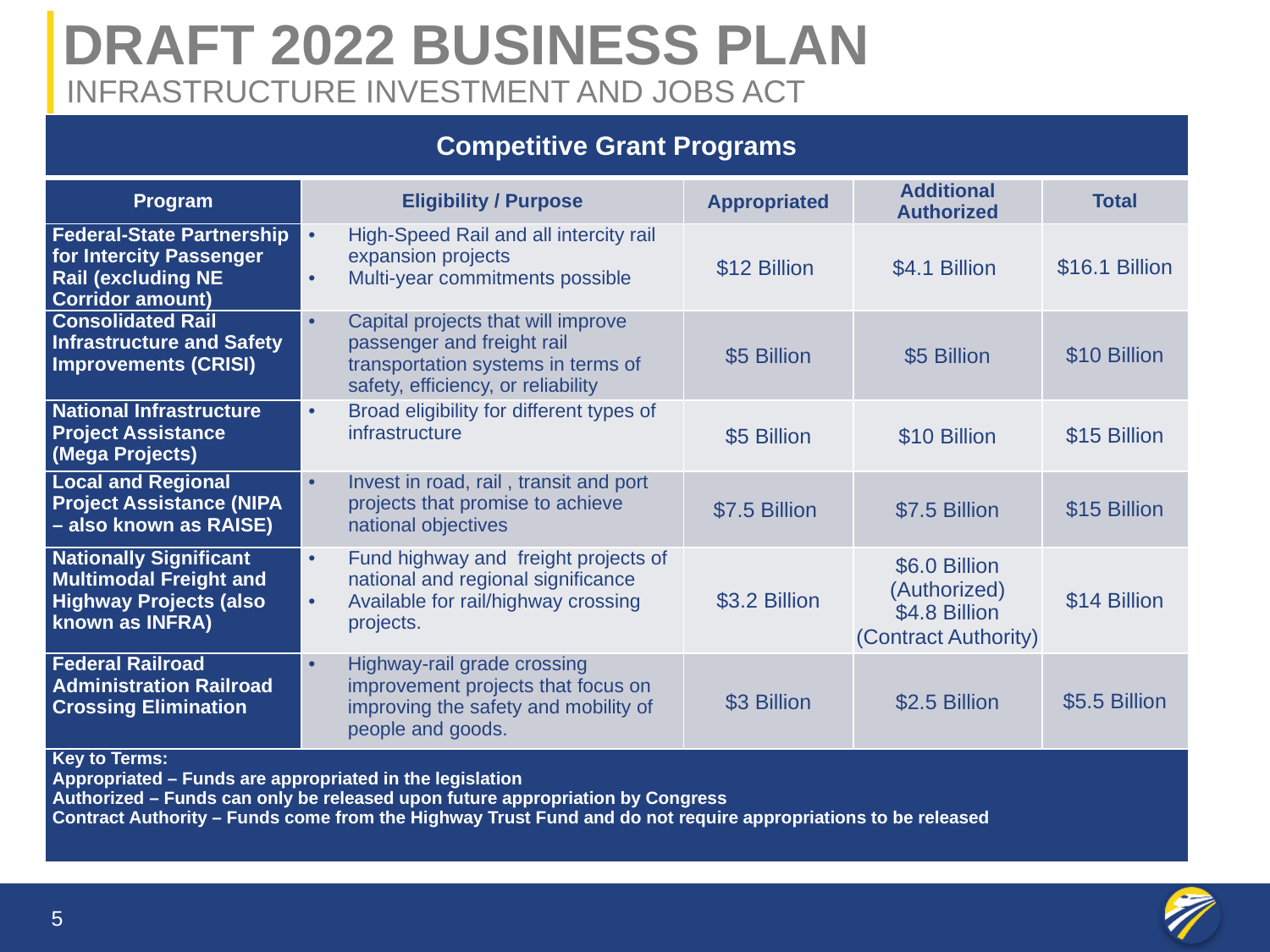

# Draft 2022 business plan
INFRASTRUCTURE INVESTMENT AND JOBS ACT
| Competitive Grant Programs |  |  |  |  |
| --- | --- | --- | --- | --- |
| Program | Eligibility / Purpose | Appropriated | Additional Authorized | Total |
| Federal-State Partnership for Intercity Passenger Rail (excluding NE Corridor amount) | High-Speed Rail and all intercity rail expansion projects Multi-year commitments possible | $12 Billion | $4.1 Billion | $16.1 Billion |
| Consolidated Rail Infrastructure and Safety Improvements (CRISI) | Capital projects that will improve passenger and freight rail transportation systems in terms of safety, efficiency, or reliability | $5 Billion | $5 Billion | $10 Billion |
| National Infrastructure Project Assistance (Mega Projects) | Broad eligibility for different types of infrastructure | $5 Billion | $10 Billion | $15 Billion |
| Local and Regional Project Assistance (NIPA – also known as RAISE) | Invest in road, rail , transit and port projects that promise to achieve national objectives | $7.5 Billion | $7.5 Billion | $15 Billion |
| Nationally Significant Multimodal Freight and Highway Projects (also known as INFRA) | Fund highway and freight projects of national and regional significance Available for rail/highway crossing projects. | $3.2 Billion | $6.0 Billion (Authorized) $4.8 Billion (Contract Authority) | $14 Billion |
| Federal Railroad Administration Railroad Crossing Elimination | Highway-rail grade crossing improvement projects that focus on improving the safety and mobility of people and goods. | $3 Billion | $2.5 Billion | $5.5 Billion |
| Key to Terms: Appropriated – Funds are appropriated in the legislation Authorized – Funds can only be released upon future appropriation by Congress Contract Authority – Funds come from the Highway Trust Fund and do not require appropriations to be released |  |  |  |  |

5